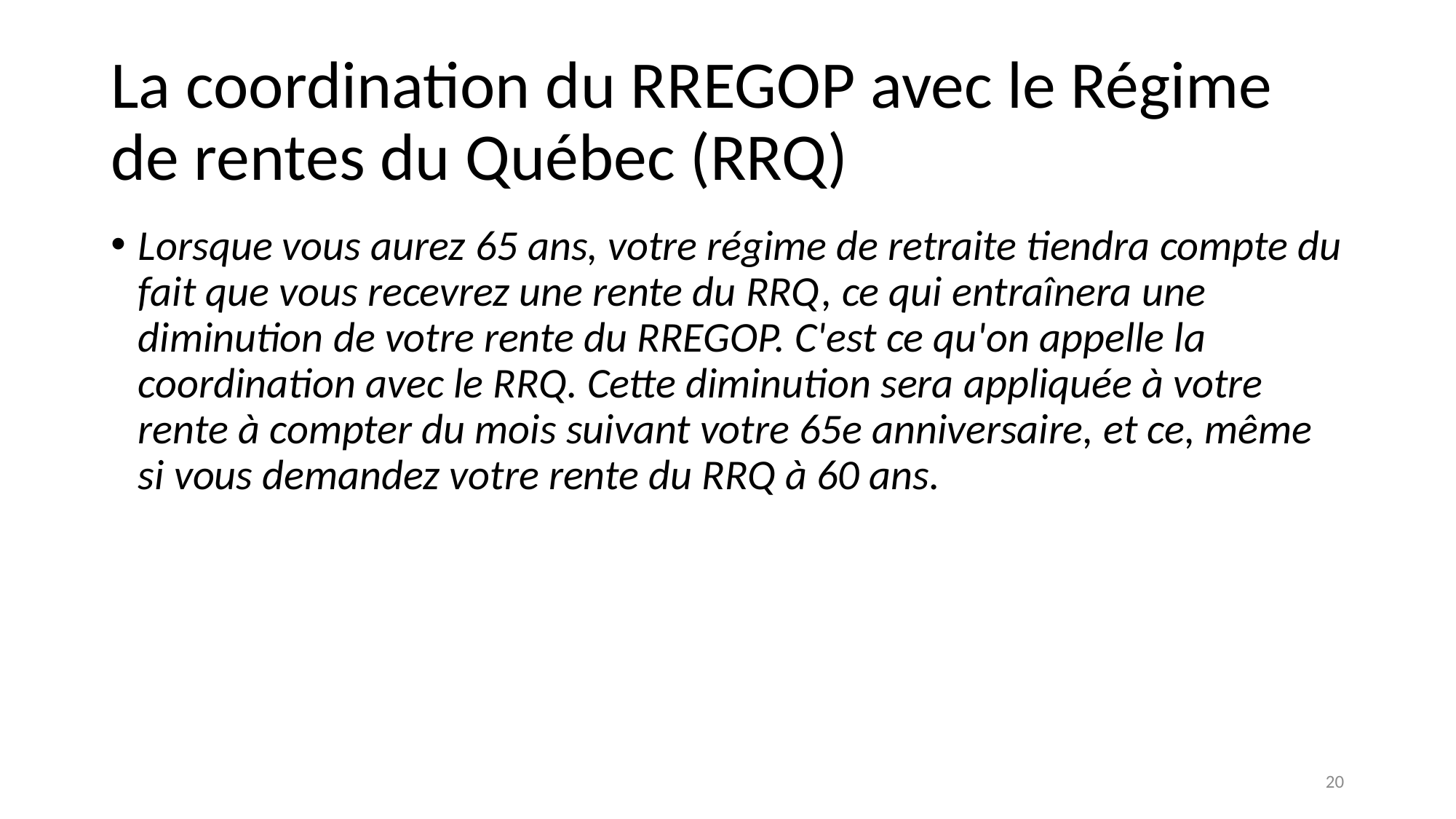

# La coordination du RREGOP avec le Régime de rentes du Québec (RRQ)
Lorsque vous aurez 65 ans, votre régime de retraite tiendra compte du fait que vous recevrez une rente du RRQ, ce qui entraînera une diminution de votre rente du RREGOP. C'est ce qu'on appelle la coordination avec le RRQ. Cette diminution sera appliquée à votre rente à compter du mois suivant votre 65e anniversaire, et ce, même si vous demandez votre rente du RRQ à 60 ans.
20